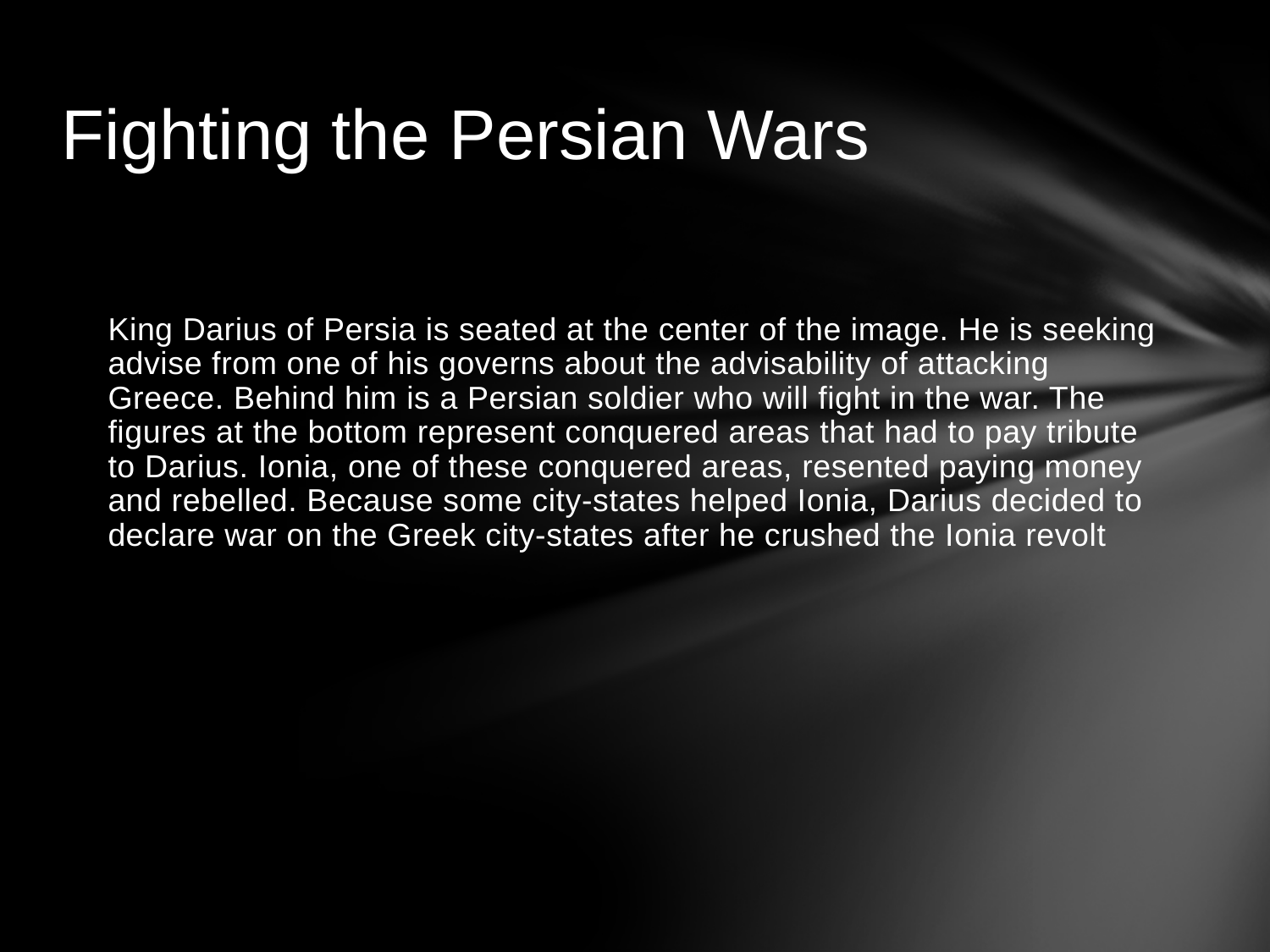

# Fighting the Persian Wars
King Darius of Persia is seated at the center of the image. He is seeking advise from one of his governs about the advisability of attacking Greece. Behind him is a Persian soldier who will fight in the war. The figures at the bottom represent conquered areas that had to pay tribute to Darius. Ionia, one of these conquered areas, resented paying money and rebelled. Because some city-states helped Ionia, Darius decided to declare war on the Greek city-states after he crushed the Ionia revolt